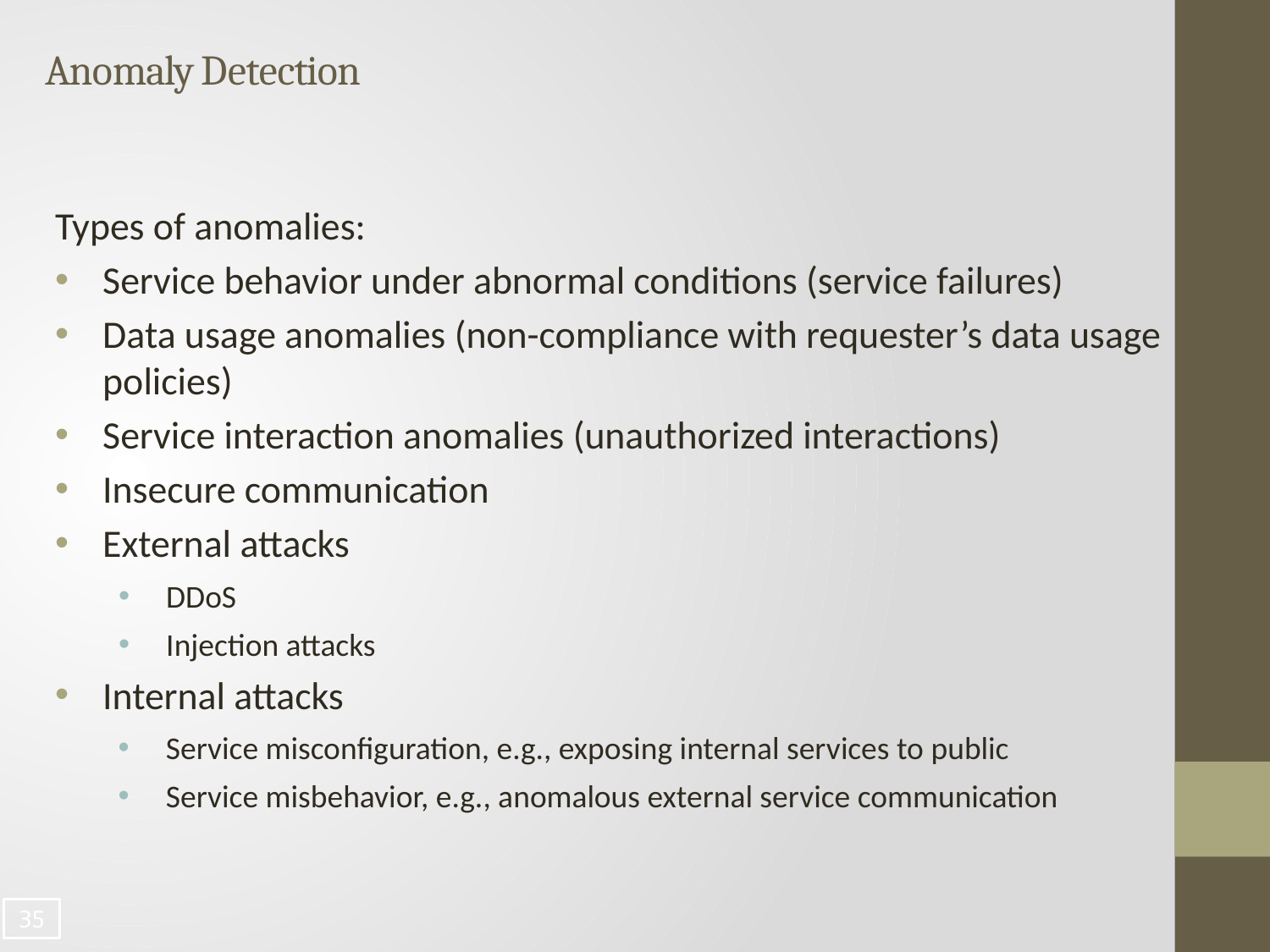

# Anomaly Detection
Types of anomalies:
Service behavior under abnormal conditions (service failures)
Data usage anomalies (non-compliance with requester’s data usage policies)
Service interaction anomalies (unauthorized interactions)
Insecure communication
External attacks
DDoS
Injection attacks
Internal attacks
Service misconfiguration, e.g., exposing internal services to public
Service misbehavior, e.g., anomalous external service communication
35